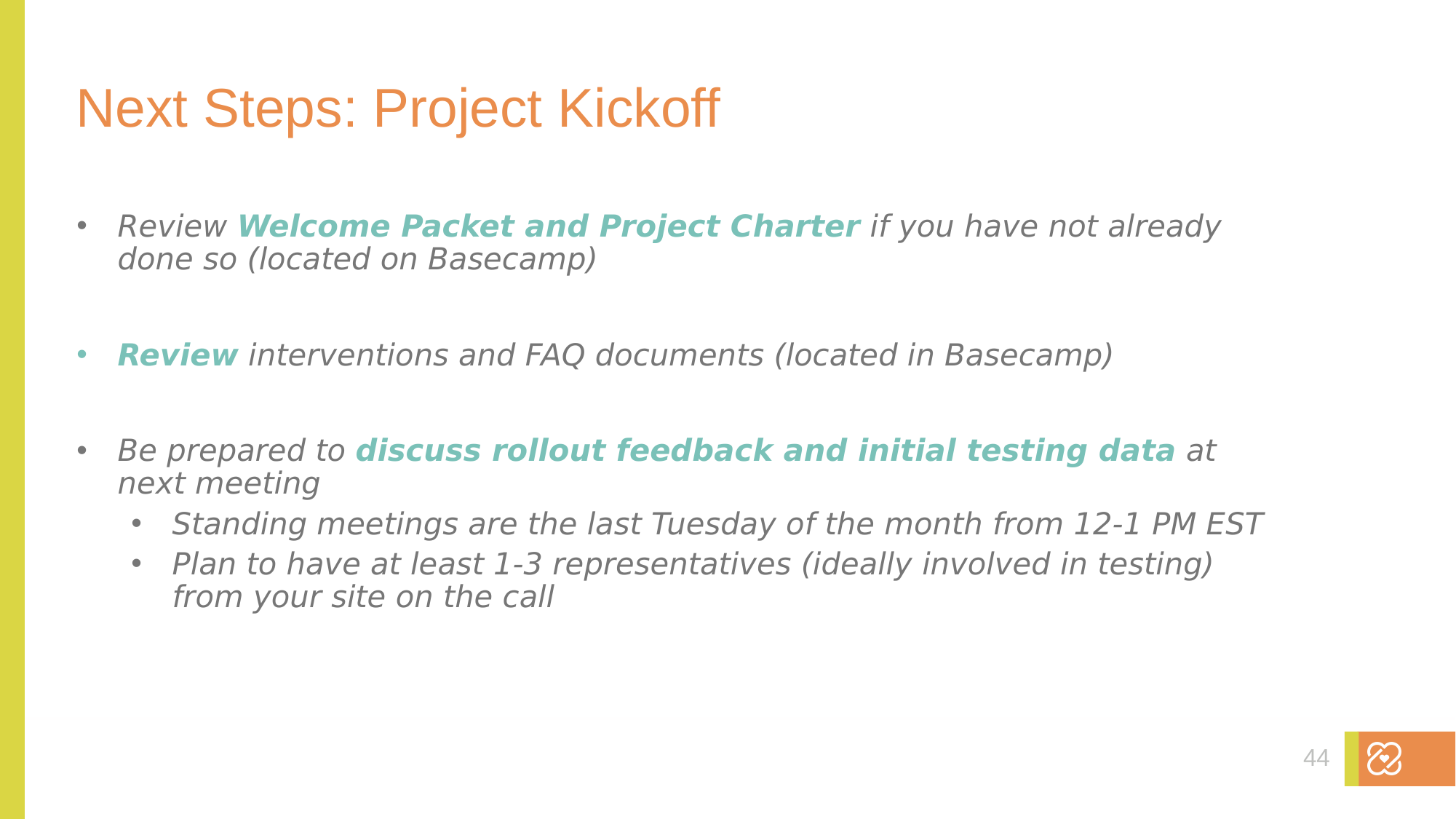

Next Steps: Project Kickoff
Review Welcome Packet and Project Charter if you have not already done so (located on Basecamp)

Review interventions and FAQ documents (located in Basecamp)

Be prepared to discuss rollout feedback and initial testing data at next meeting
Standing meetings are the last Tuesday of the month from 12-1 PM EST
Plan to have at least 1-3 representatives (ideally involved in testing) from your site on the call

44